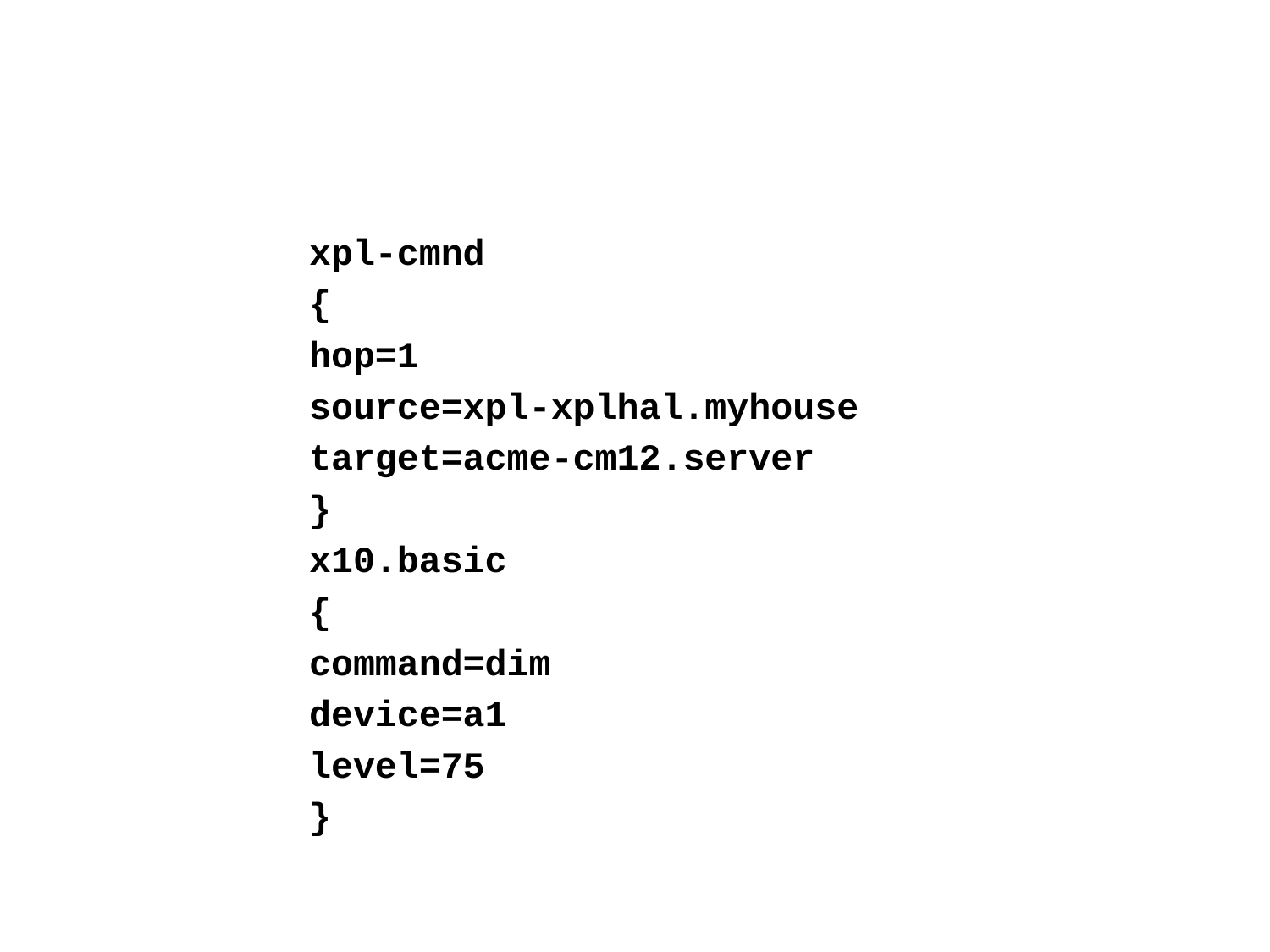

xpl-cmnd
{
hop=1
source=xpl-xplhal.myhouse
target=acme-cm12.server
}
x10.basic
{
command=dim
device=a1
level=75
}